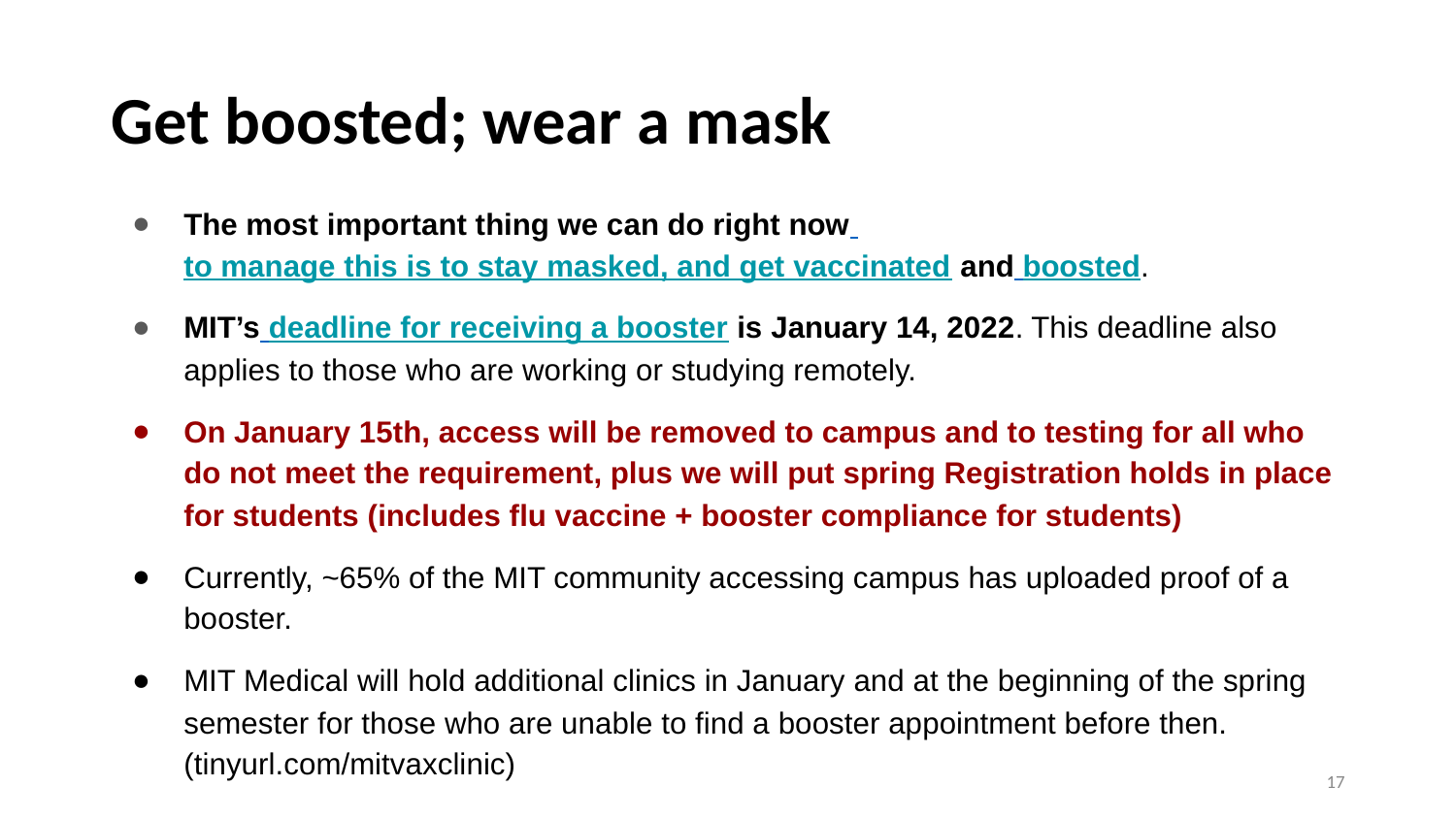

# Get boosted; wear a mask
The most important thing we can do right now to manage this is to stay masked, and get vaccinated and boosted.
MIT’s deadline for receiving a booster is January 14, 2022. This deadline also applies to those who are working or studying remotely.
On January 15th, access will be removed to campus and to testing for all who do not meet the requirement, plus we will put spring Registration holds in place for students (includes flu vaccine + booster compliance for students)
Currently, ~65% of the MIT community accessing campus has uploaded proof of a booster.
MIT Medical will hold additional clinics in January and at the beginning of the spring semester for those who are unable to find a booster appointment before then. (tinyurl.com/mitvaxclinic)

17